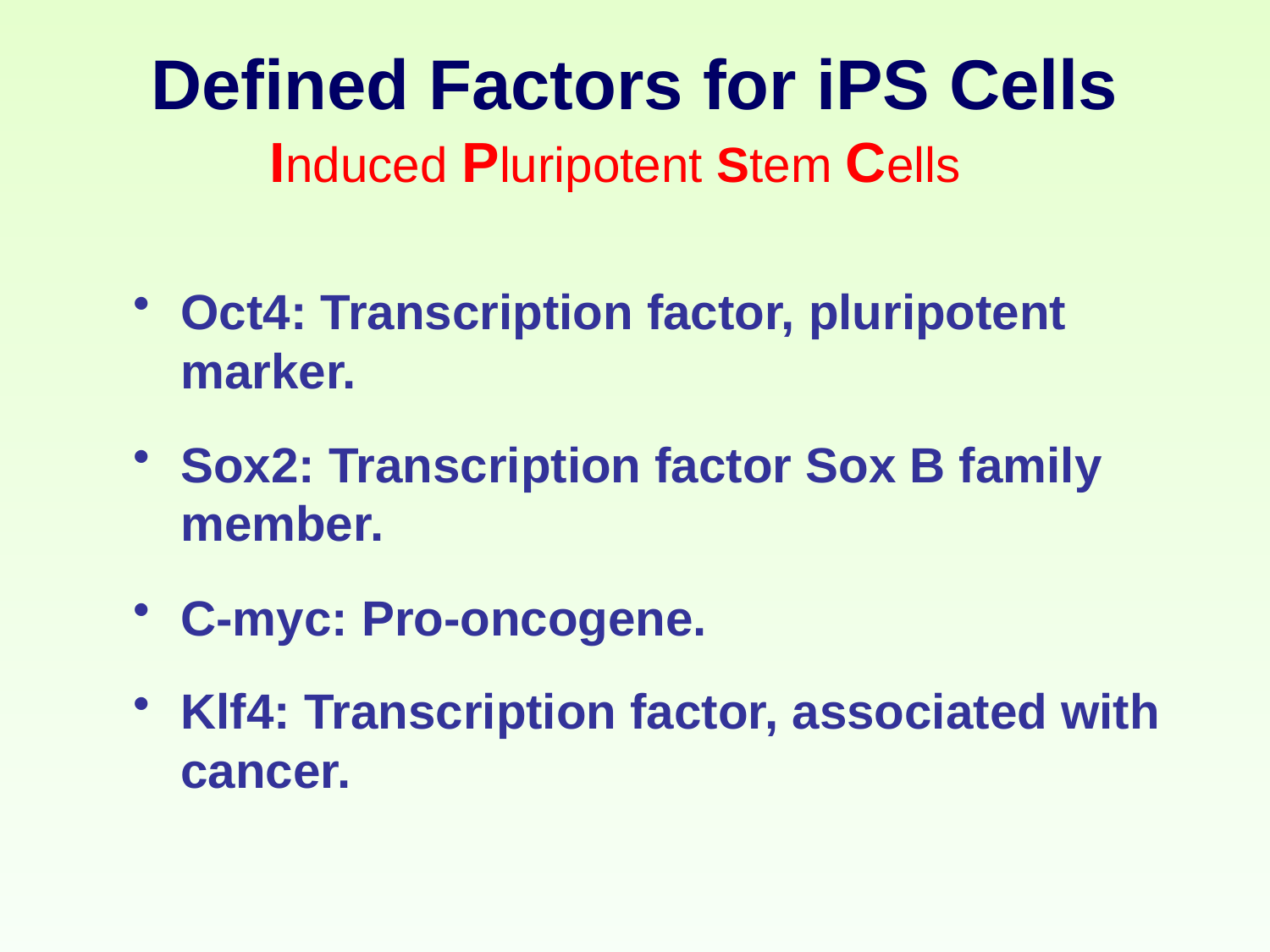

# Defined Factors for iPS Cells
Induced Pluripotent Stem Cells
Oct4: Transcription factor, pluripotent marker.
Sox2: Transcription factor Sox B family member.
C-myc: Pro-oncogene.
Klf4: Transcription factor, associated with cancer.